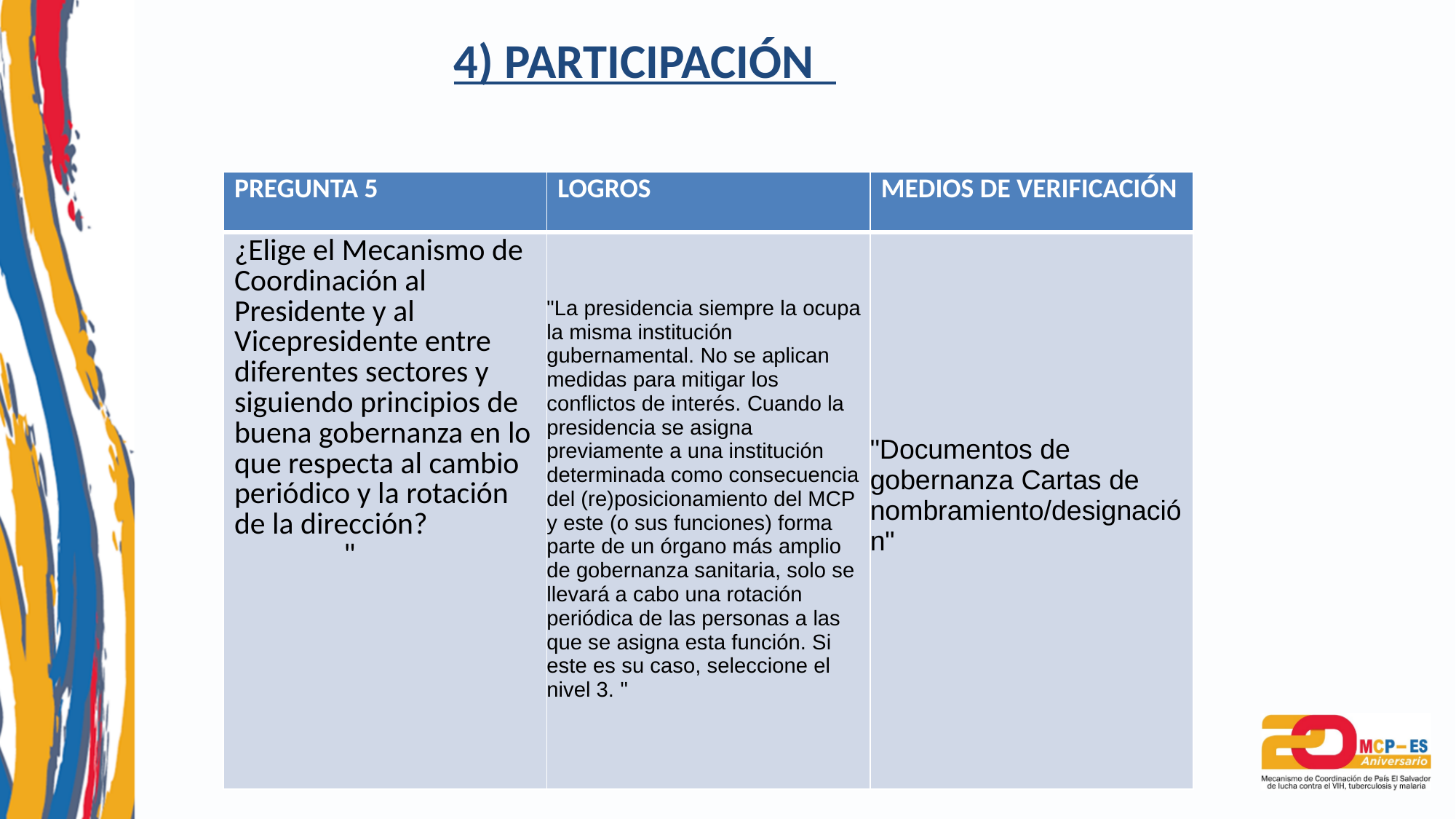

4) PARTICIPACIÓN

| PREGUNTA 5 | LOGROS | MEDIOS DE VERIFICACIÓN |
| --- | --- | --- |
| ¿Elige el Mecanismo de Coordinación al Presidente y al Vicepresidente entre diferentes sectores y siguiendo principios de buena gobernanza en lo que respecta al cambio periódico y la rotación de la dirección? " | "La presidencia siempre la ocupa la misma institución gubernamental. No se aplican medidas para mitigar los conflictos de interés. Cuando la presidencia se asigna previamente a una institución determinada como consecuencia del (re)posicionamiento del MCP y este (o sus funciones) forma parte de un órgano más amplio de gobernanza sanitaria, solo se llevará a cabo una rotación periódica de las personas a las que se asigna esta función. Si este es su caso, seleccione el nivel 3. " | "Documentos de gobernanza Cartas de nombramiento/designación" |